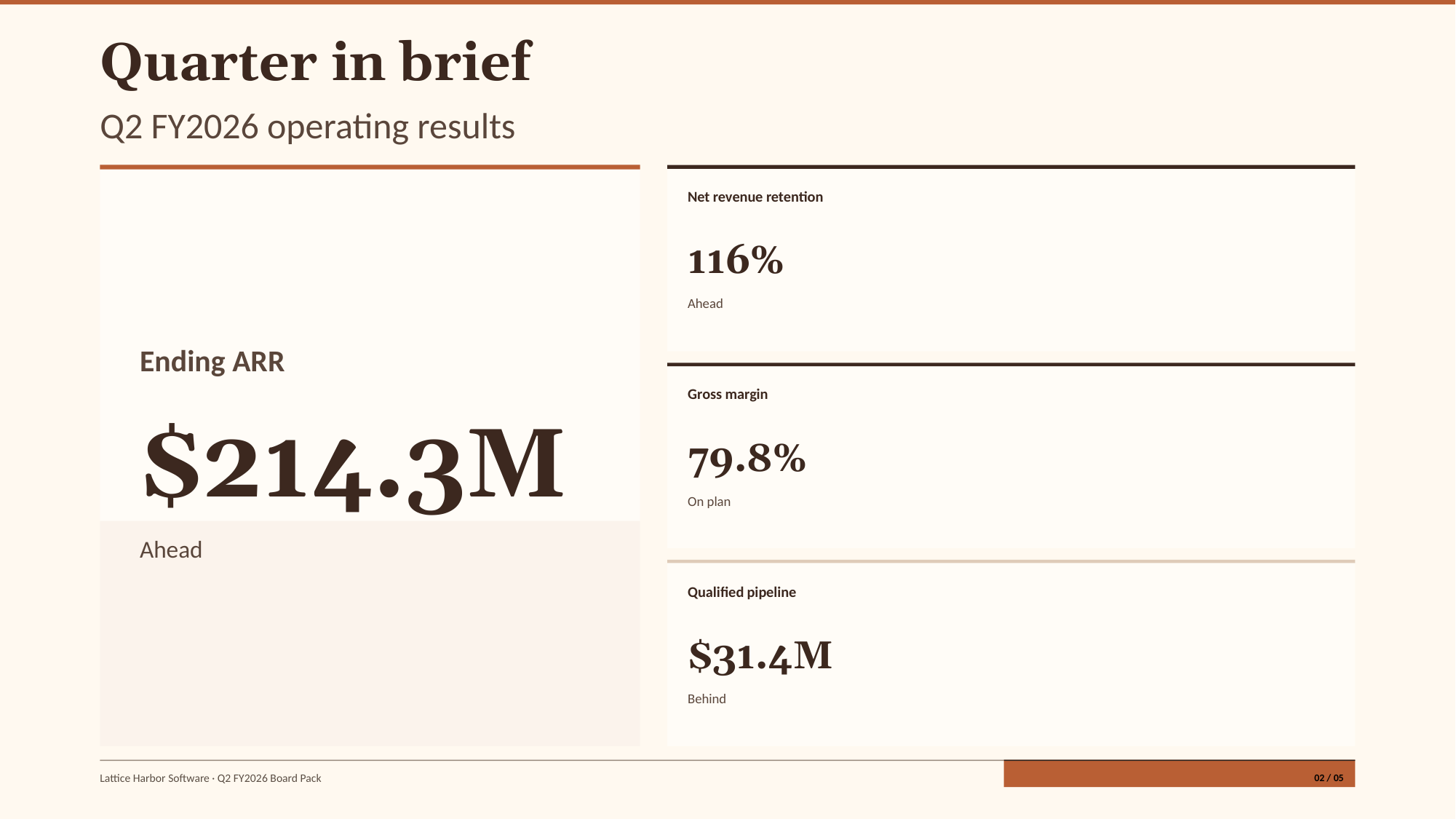

Quarter in brief
Q2 FY2026 operating results

Net revenue retention
116%
Ahead
Ending ARR

Gross margin
$​2​1​4​.​3​M
79.8%
On plan

Ahead

Qualified pipeline
$31.4M
Behind

Lattice Harbor Software · Q2 FY2026 Board Pack
02 / 05